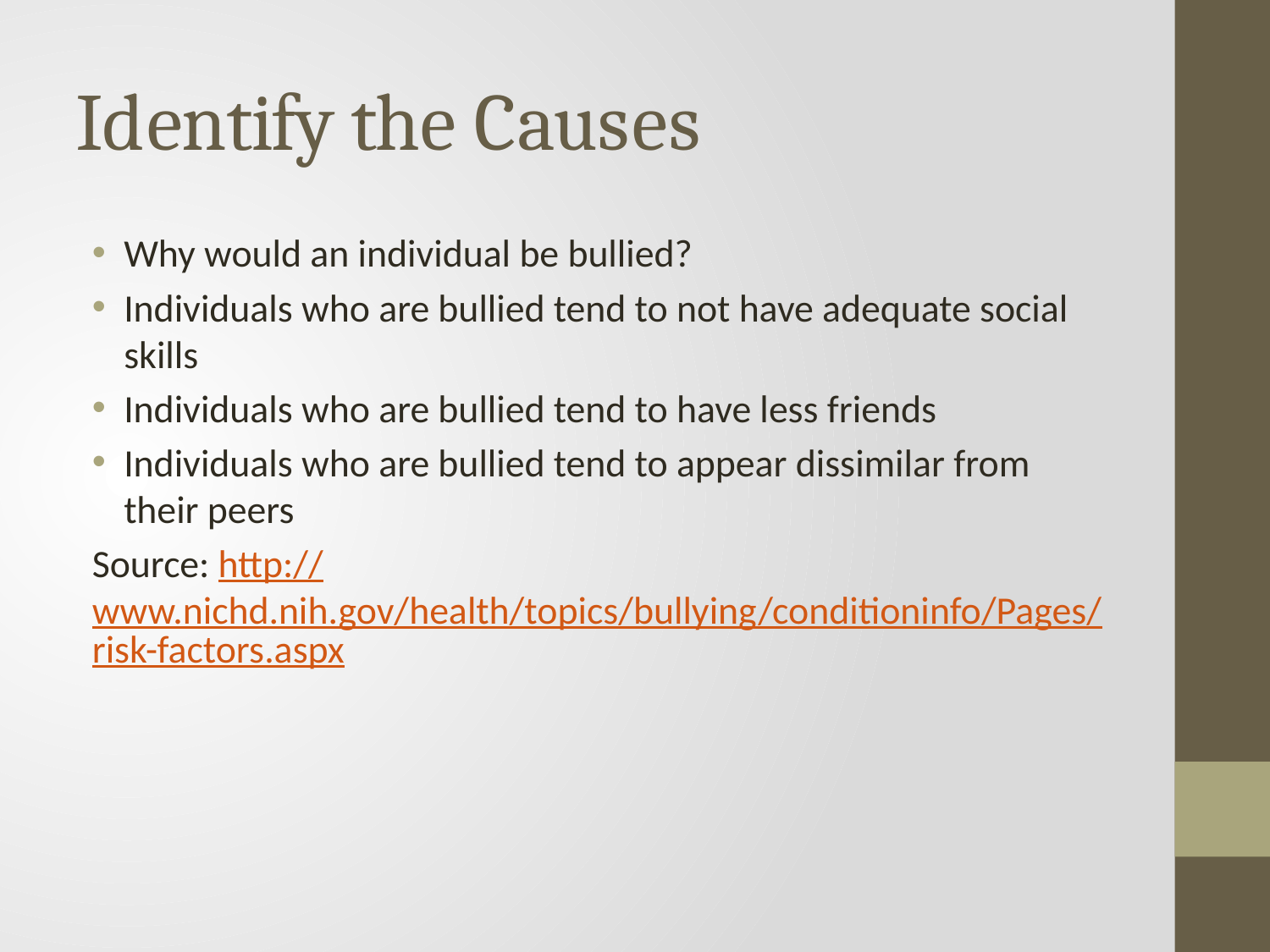

# Identify the Causes
Why would an individual be bullied?
Individuals who are bullied tend to not have adequate social skills
Individuals who are bullied tend to have less friends
Individuals who are bullied tend to appear dissimilar from their peers
Source: http://www.nichd.nih.gov/health/topics/bullying/conditioninfo/Pages/risk-factors.aspx